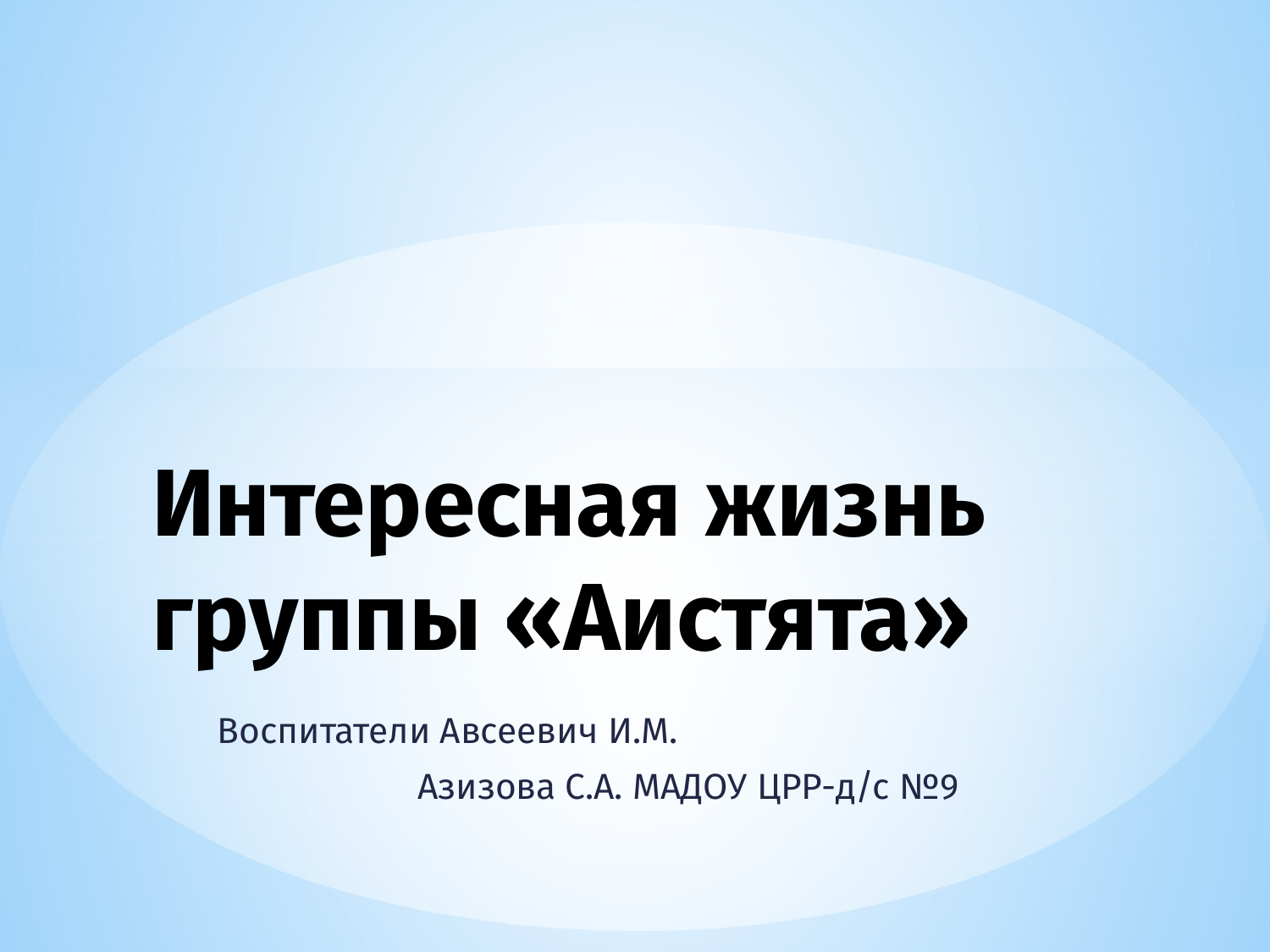

# Интересная жизнь группы «Аистята»
Воспитатели Авсеевич И.М.
                     Азизова С.А. МАДОУ ЦРР-д/с №9